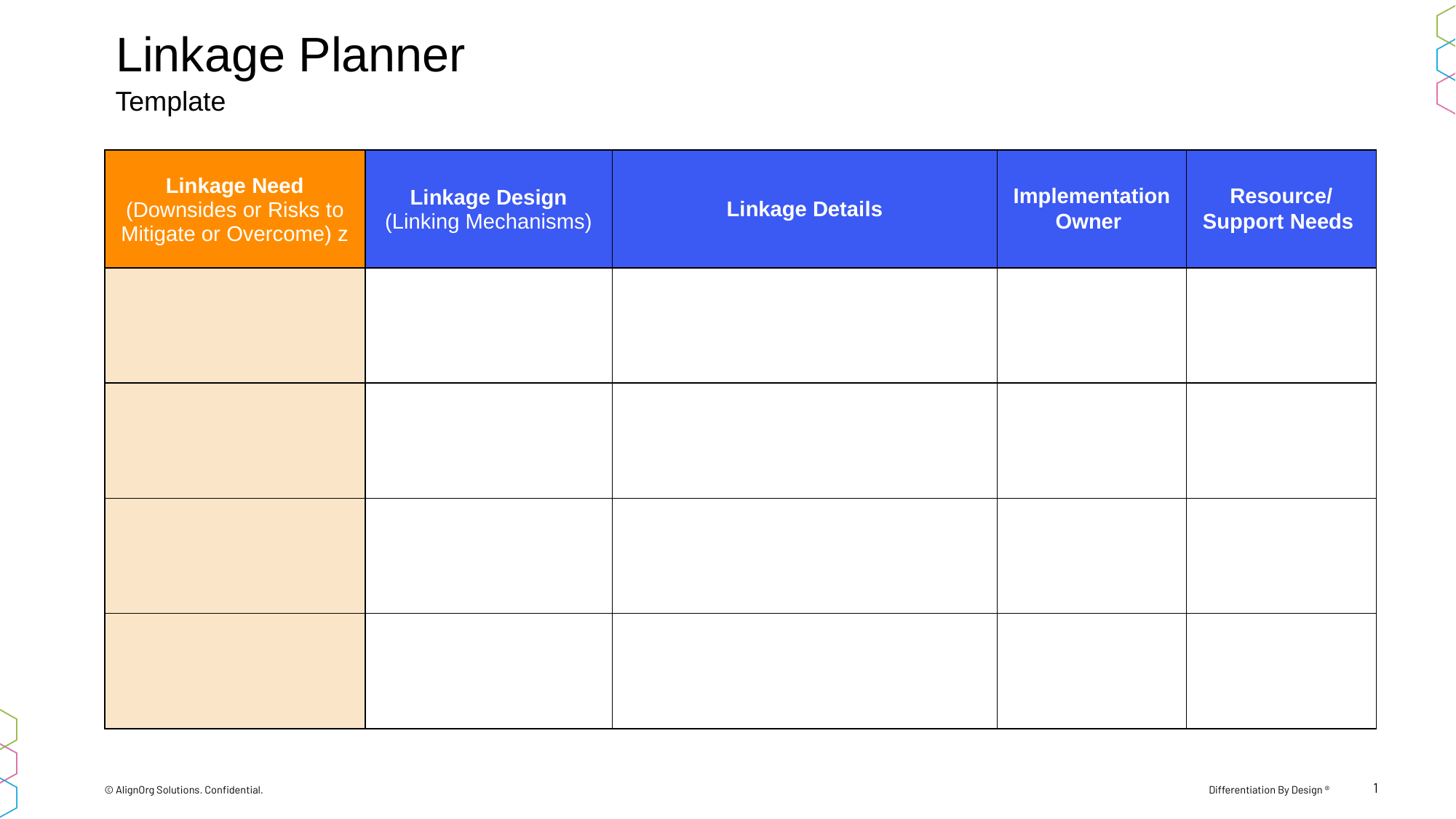

# Linkage Planner
Template
| Linkage Need (Downsides or Risks to Mitigate or Overcome) z | Linkage Design (Linking Mechanisms) | Linkage Details | Implementation Owner | Resource/ Support Needs |
| --- | --- | --- | --- | --- |
|  |  |  |  |  |
|  |  |  |  |  |
|  |  |  |  |  |
|  |  |  |  |  |